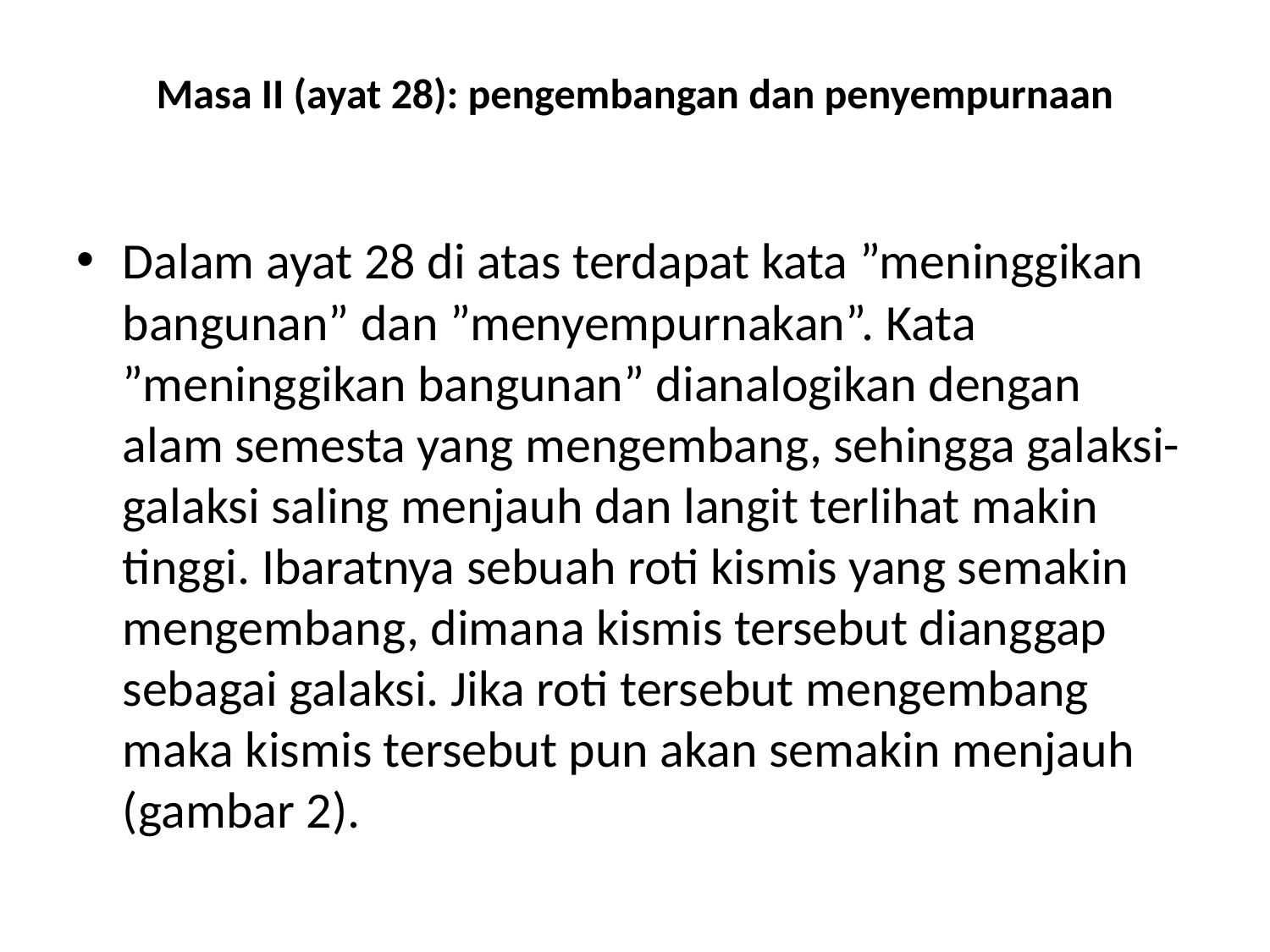

# Masa II (ayat 28): pengembangan dan penyempurnaan
Dalam ayat 28 di atas terdapat kata ”meninggikan bangunan” dan ”menyempurnakan”. Kata ”meninggikan bangunan” dianalogikan dengan alam semesta yang mengembang, sehingga galaksi-galaksi saling menjauh dan langit terlihat makin tinggi. Ibaratnya sebuah roti kismis yang semakin mengembang, dimana kismis tersebut dianggap sebagai galaksi. Jika roti tersebut mengembang maka kismis tersebut pun akan semakin menjauh (gambar 2).